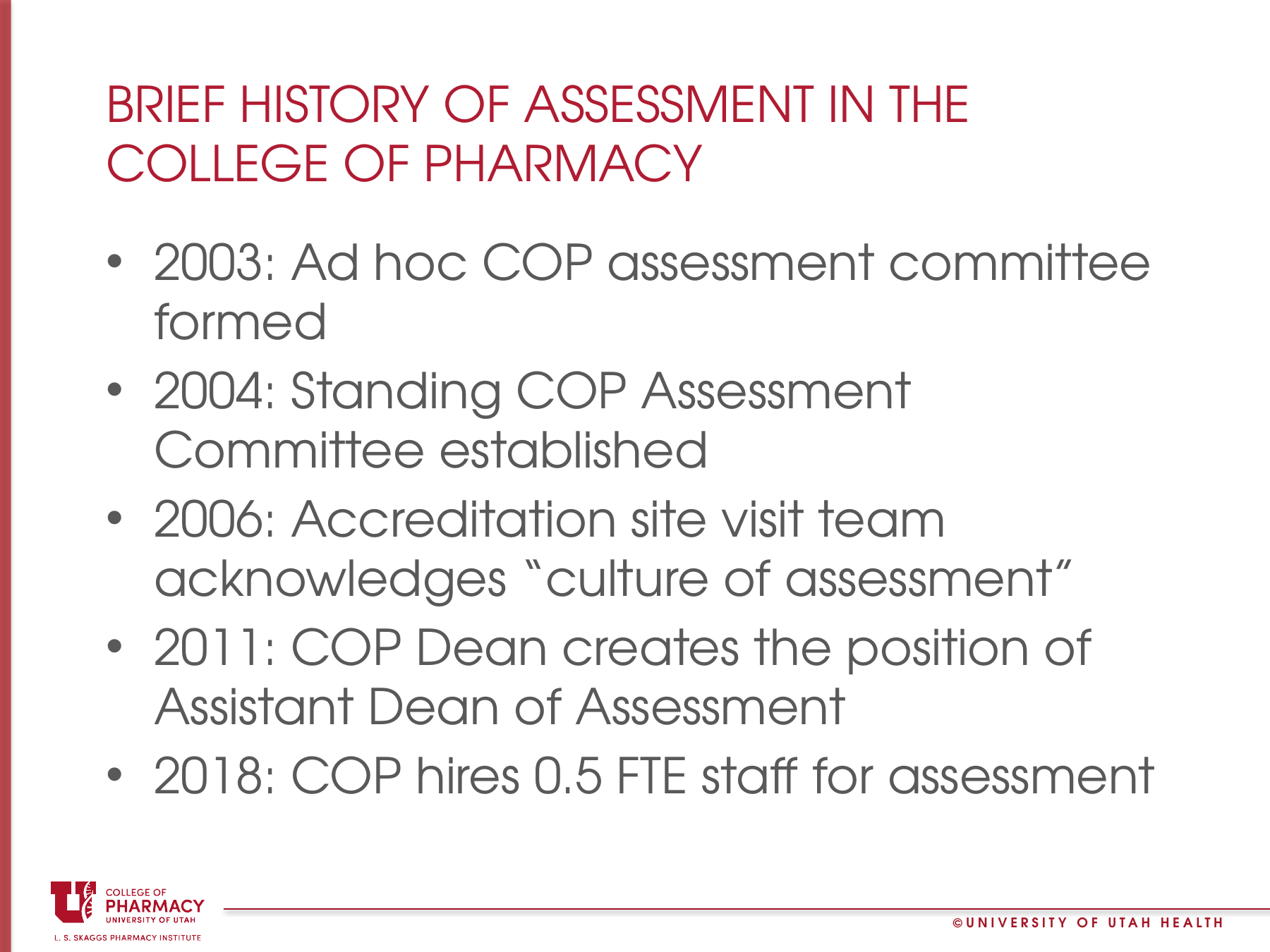

# BRIEF HISTORY OF ASSESSMENT IN THE COLLEGE OF PHARMACY
2003: Ad hoc COP assessment committee formed
2004: Standing COP Assessment Committee established
2006: Accreditation site visit team acknowledges “culture of assessment”
2011: COP Dean creates the position of Assistant Dean of Assessment
2018: COP hires 0.5 FTE staff for assessment